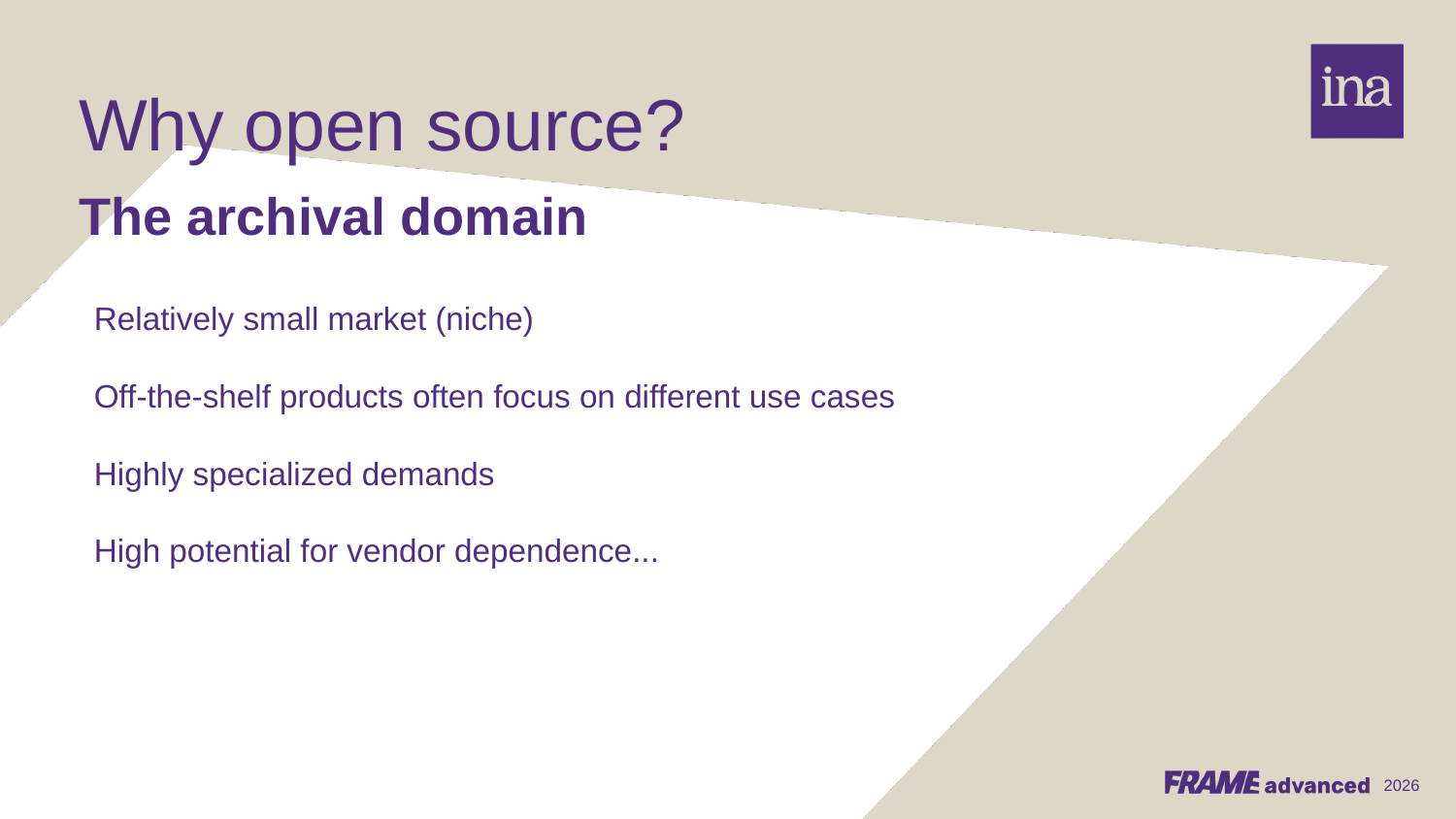

Why open source?
The archival domain
Relatively small market (niche)

Off-the-shelf products often focus on different use cases

Highly specialized demands

High potential for vendor dependence...
2026